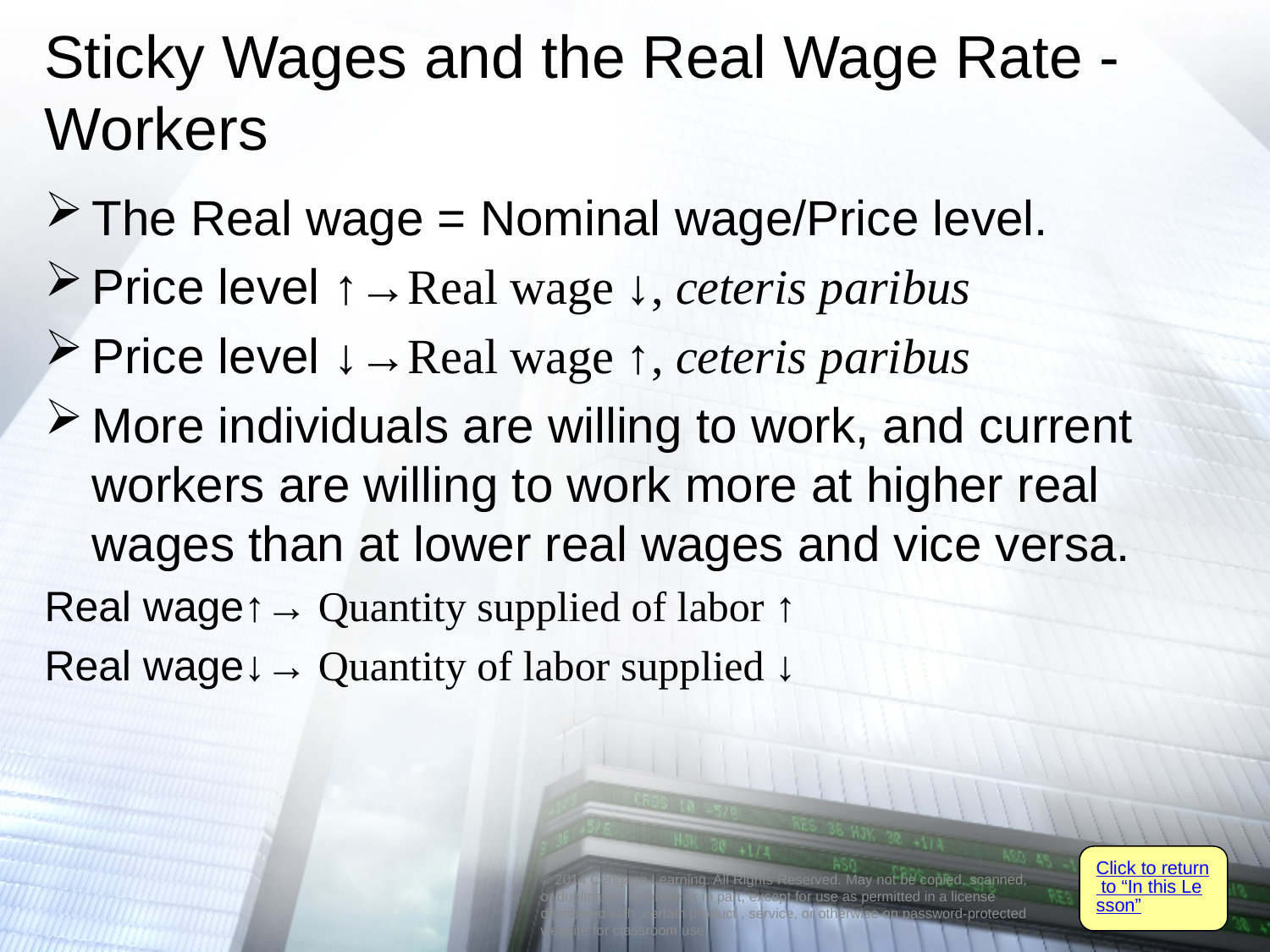

# Sticky Wages and the Real Wage Rate - Workers
The Real wage = Nominal wage/Price level.
Price level ↑→Real wage ↓, ceteris paribus
Price level ↓→Real wage ↑, ceteris paribus
More individuals are willing to work, and current workers are willing to work more at higher real wages than at lower real wages and vice versa.
Real wage↑→ Quantity supplied of labor ↑
Real wage↓→ Quantity of labor supplied ↓
Click to return to “In this Lesson”
© 2014 Cengage Learning. All Rights Reserved. May not be copied, scanned, or duplicated, in whole or in part, except for use as permitted in a license distributed with  certain product , service, or otherwise on password-protected website for classroom use